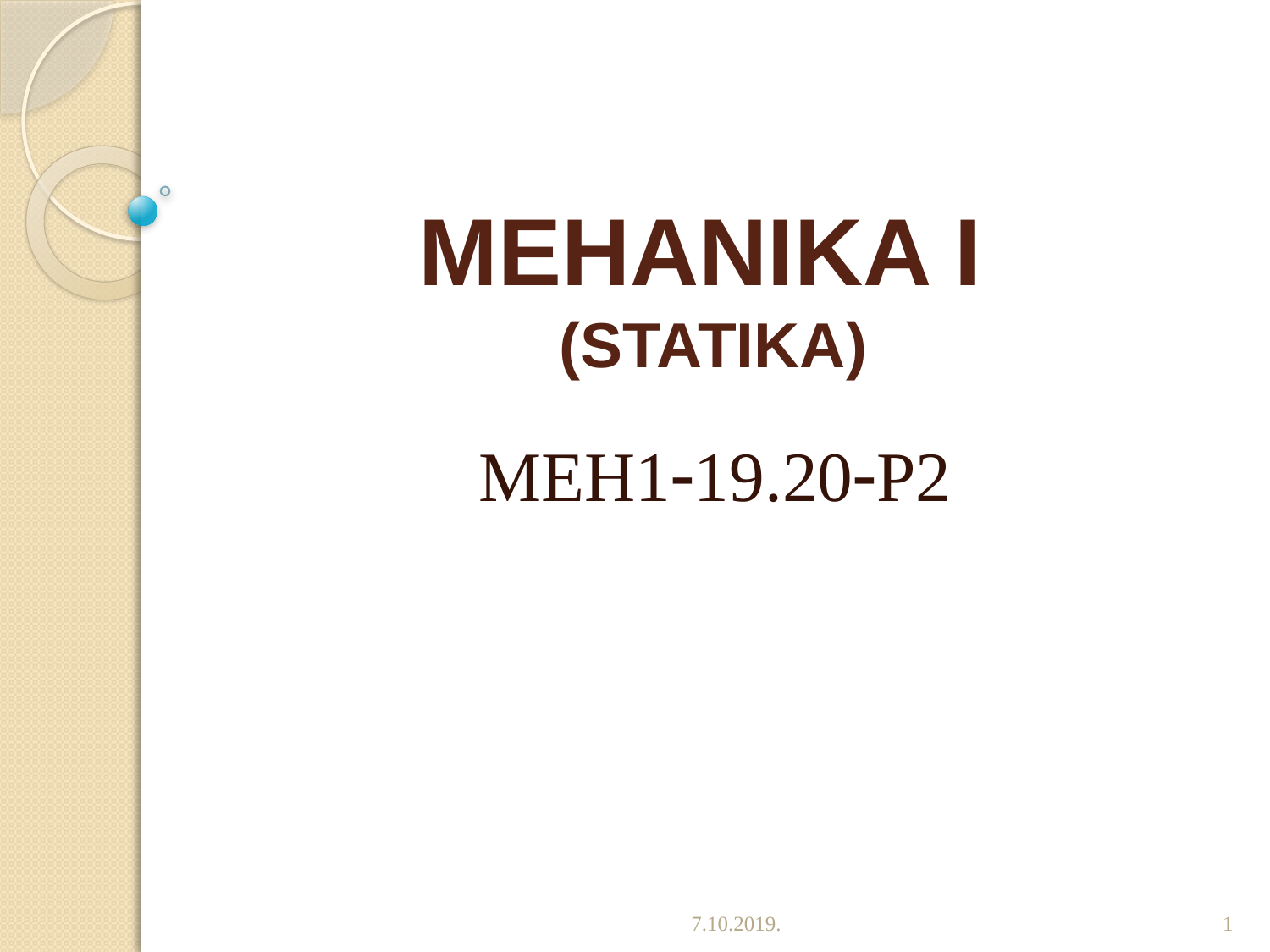

# MEHANIKA I (STATIKA)
MEH1−19.20−P2
7.10.2019.
1